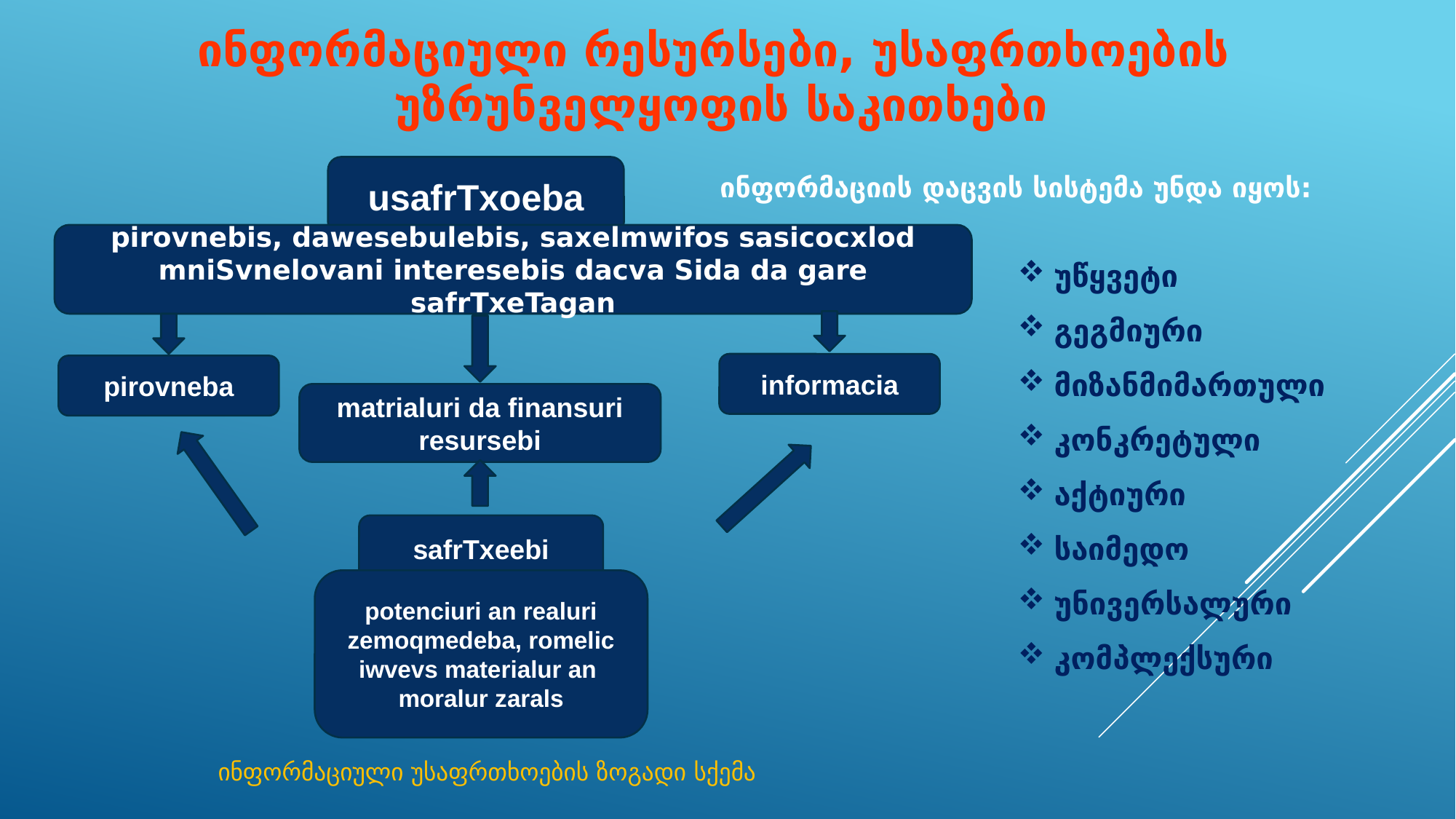

# ინფორმაციული რესურსები, უსაფრთხოების უზრუნველყოფის საკითხები
usafrTxoeba
pirovnebis, dawesebulebis, saxelmwifos sasicocxlod mniSvne­­lovani interesebis dacva Sida da gare safrTxeTagan

informacia
pirovneba
matrialuri da finansuri resursebi

safrTxeebi
potenciuri an realuri zemoqmedeba, romelic iwvevs materialur an  moralur zarals
ინფორ­მაციის დაცვის სისტემა უნდა იყოს:
 უწყვეტი
 გეგმიური
 მიზანმიმართული
 კონკრეტული
 აქტიური
 საიმედო
 უნივერსალური
 კომპლექსური
ინფორმაციული უსაფრთხოების ზოგადი სქემა